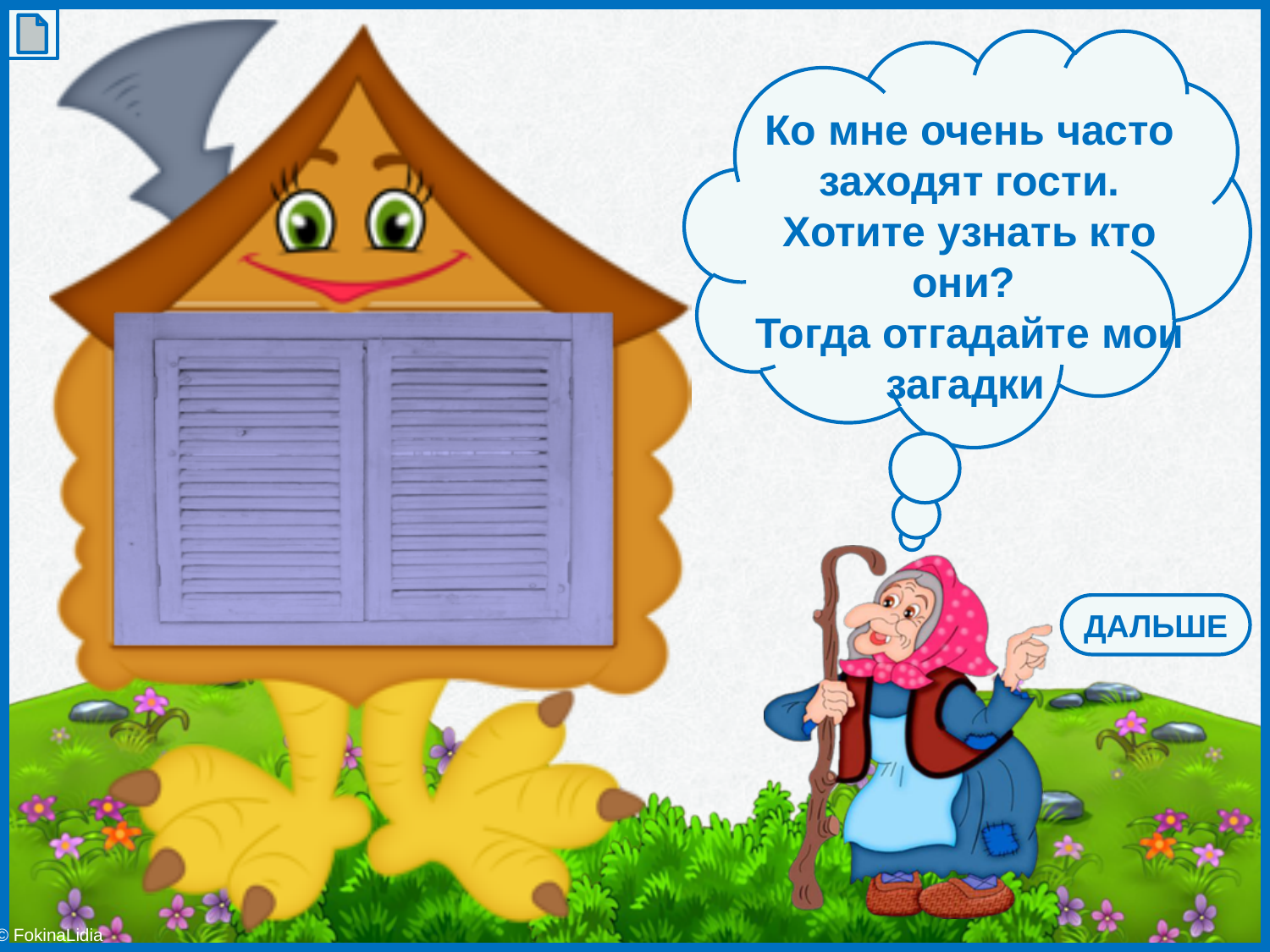

Ко мне очень часто заходят гости.
Хотите узнать кто они?
Тогда отгадайте мои загадки
ДАЛЬШЕ